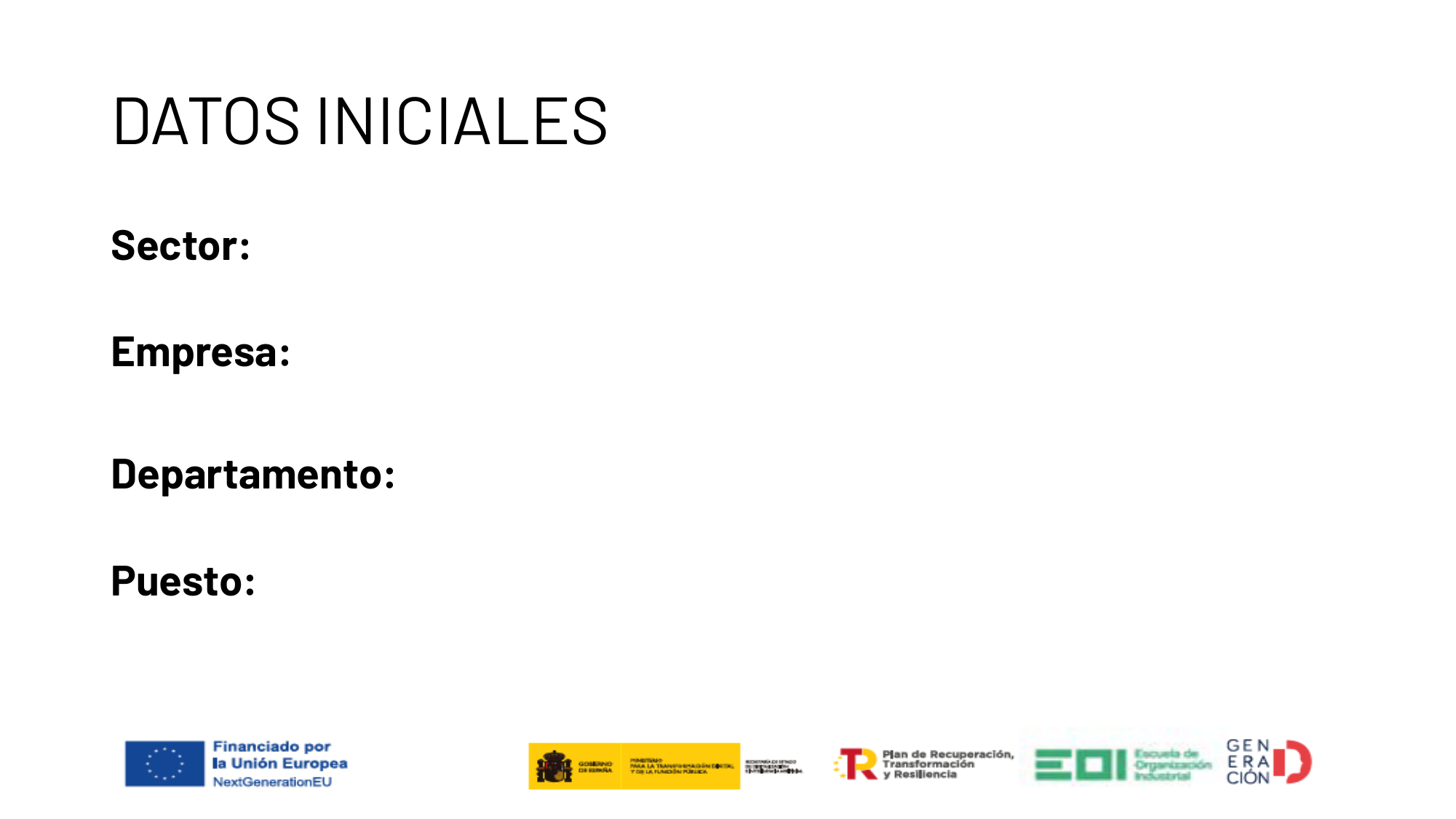

# DATOS INICIALES
Sector:
Empresa:

Departamento:
Puesto: